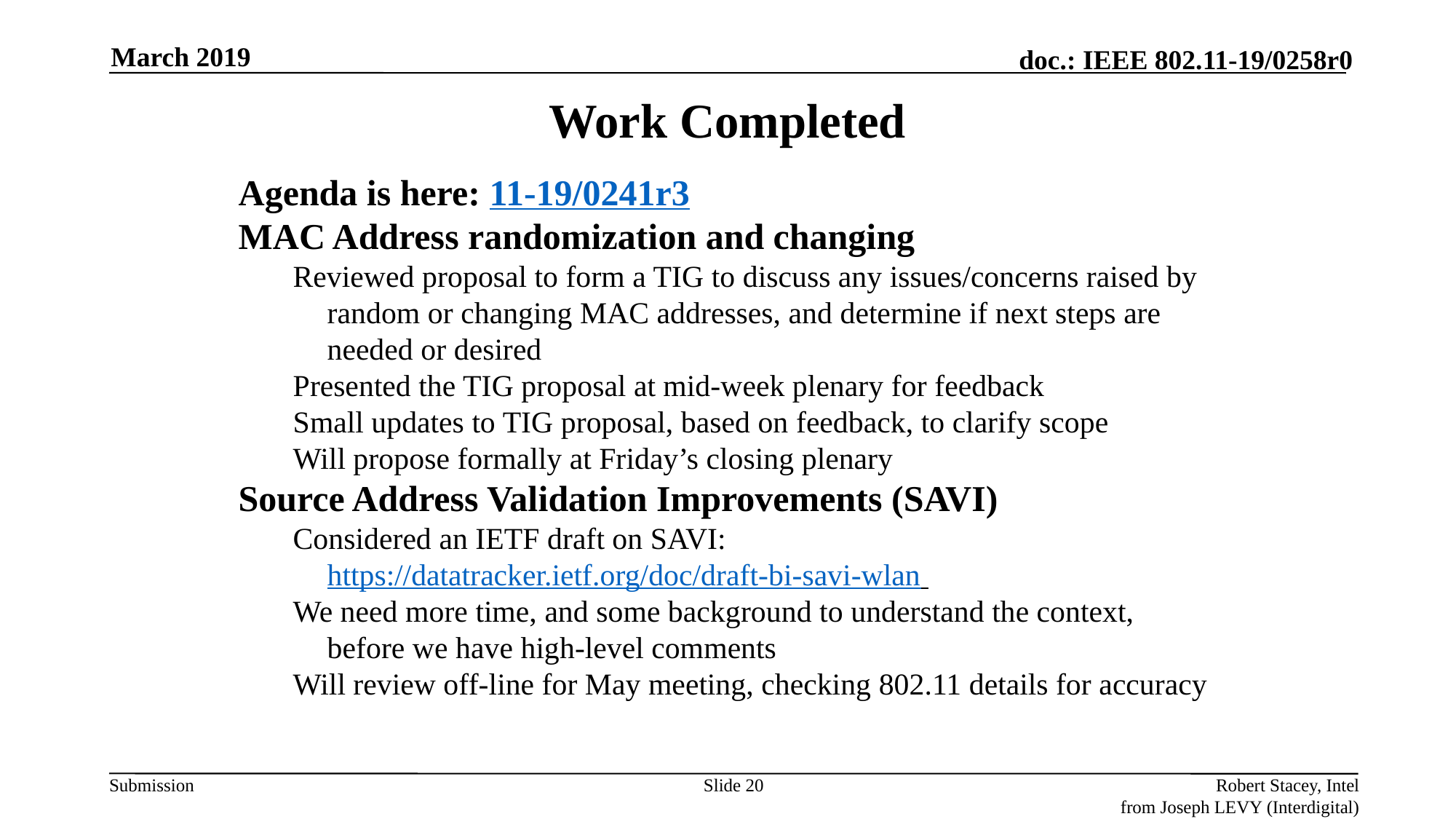

March 2019
# Work Completed
Agenda is here: 11-19/0241r3
MAC Address randomization and changing
Reviewed proposal to form a TIG to discuss any issues/concerns raised by random or changing MAC addresses, and determine if next steps are needed or desired
Presented the TIG proposal at mid-week plenary for feedback
Small updates to TIG proposal, based on feedback, to clarify scope
Will propose formally at Friday’s closing plenary
Source Address Validation Improvements (SAVI)
Considered an IETF draft on SAVI: https://datatracker.ietf.org/doc/draft-bi-savi-wlan
We need more time, and some background to understand the context, before we have high-level comments
Will review off-line for May meeting, checking 802.11 details for accuracy

Slide 20
Robert Stacey, Intel
from Joseph LEVY (Interdigital)